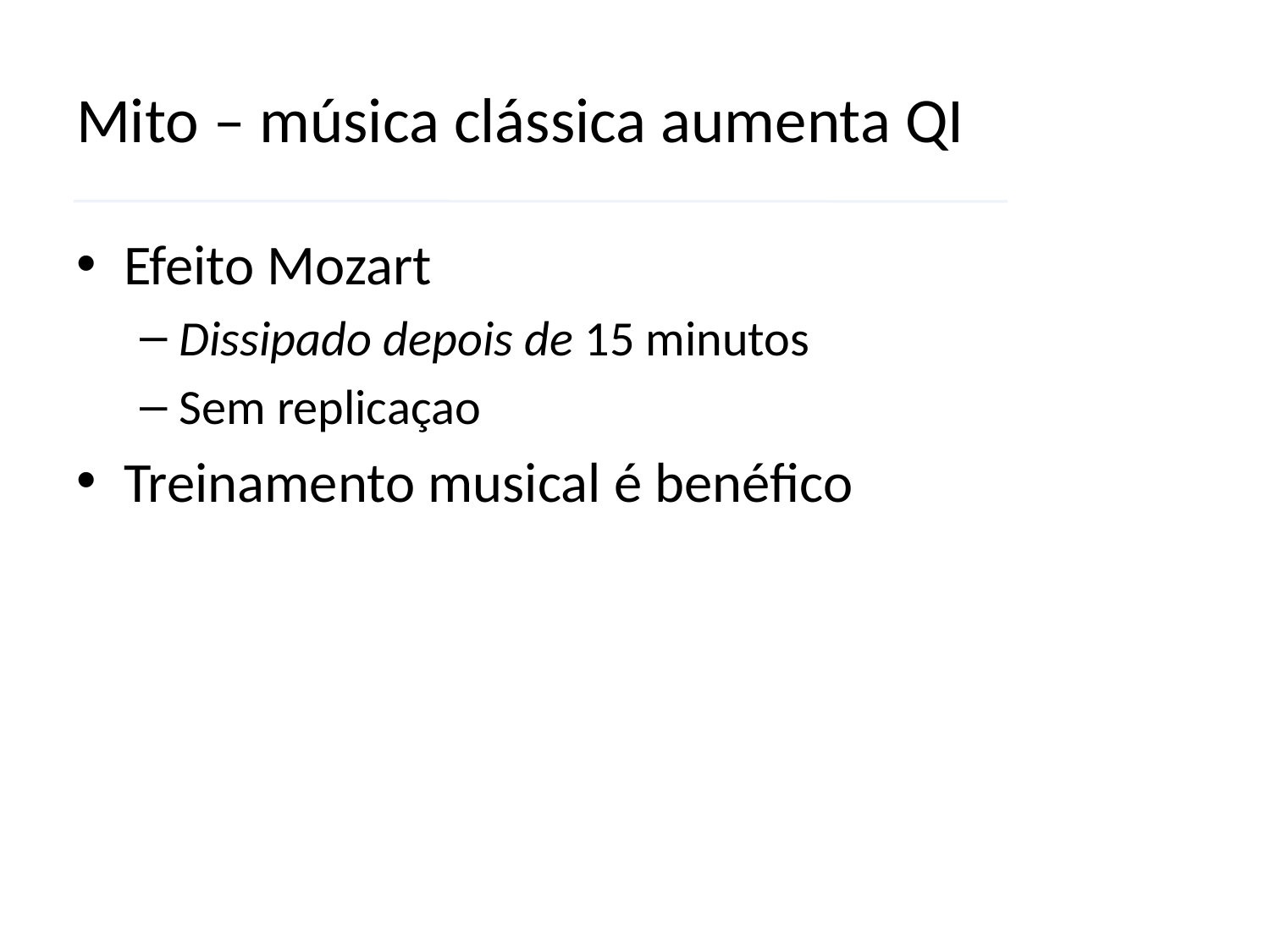

# Mito – música clássica aumenta QI
Efeito Mozart
Dissipado depois de 15 minutos
Sem replicaçao
Treinamento musical é benéfico